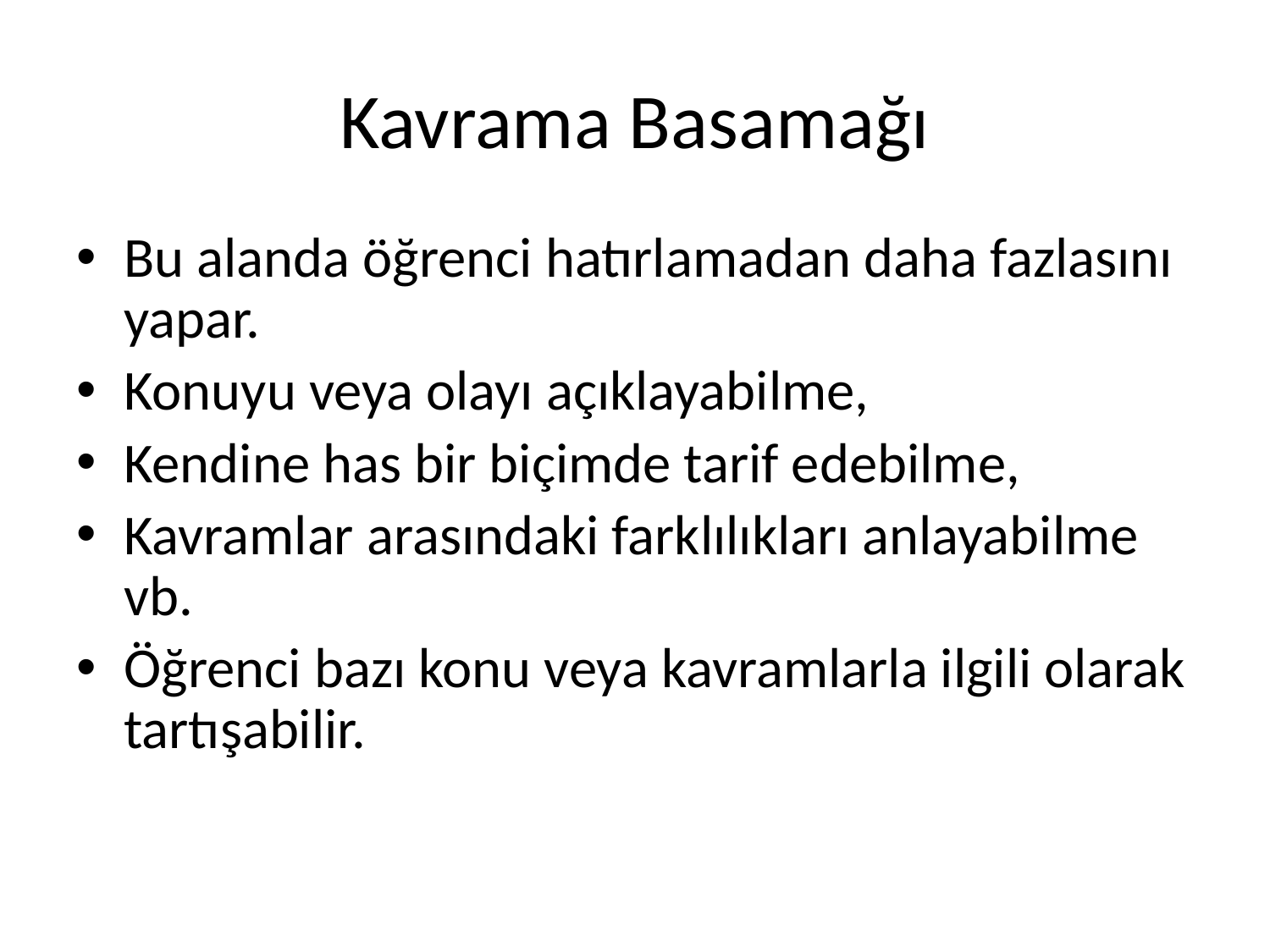

# Kavrama Basamağı
Bu alanda öğrenci hatırlamadan daha fazlasını yapar.
Konuyu veya olayı açıklayabilme,
Kendine has bir biçimde tarif edebilme,
Kavramlar arasındaki farklılıkları anlayabilme vb.
Öğrenci bazı konu veya kavramlarla ilgili olarak tartışabilir.